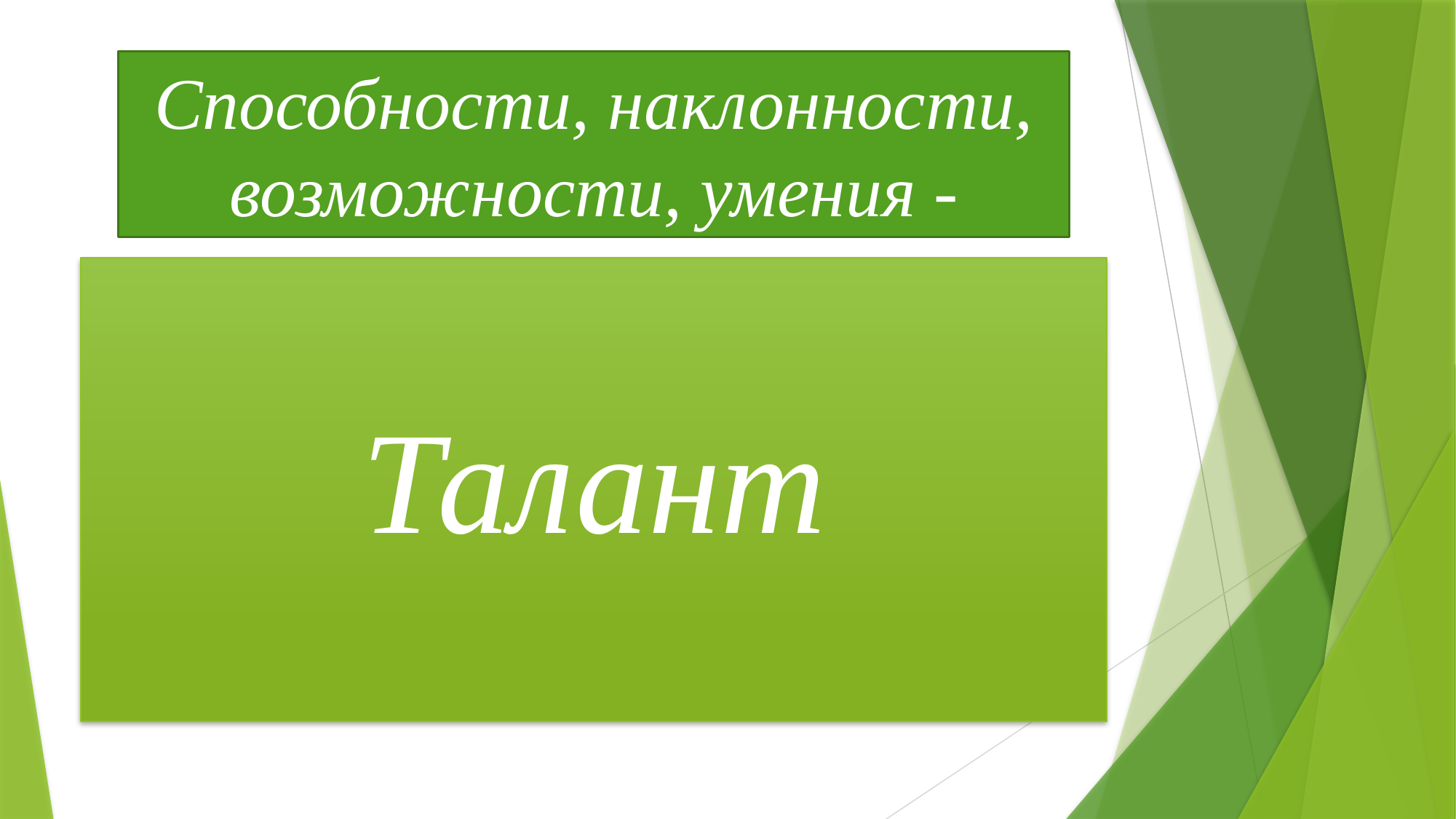

# Способности, наклонности, возможности, умения -

Талант